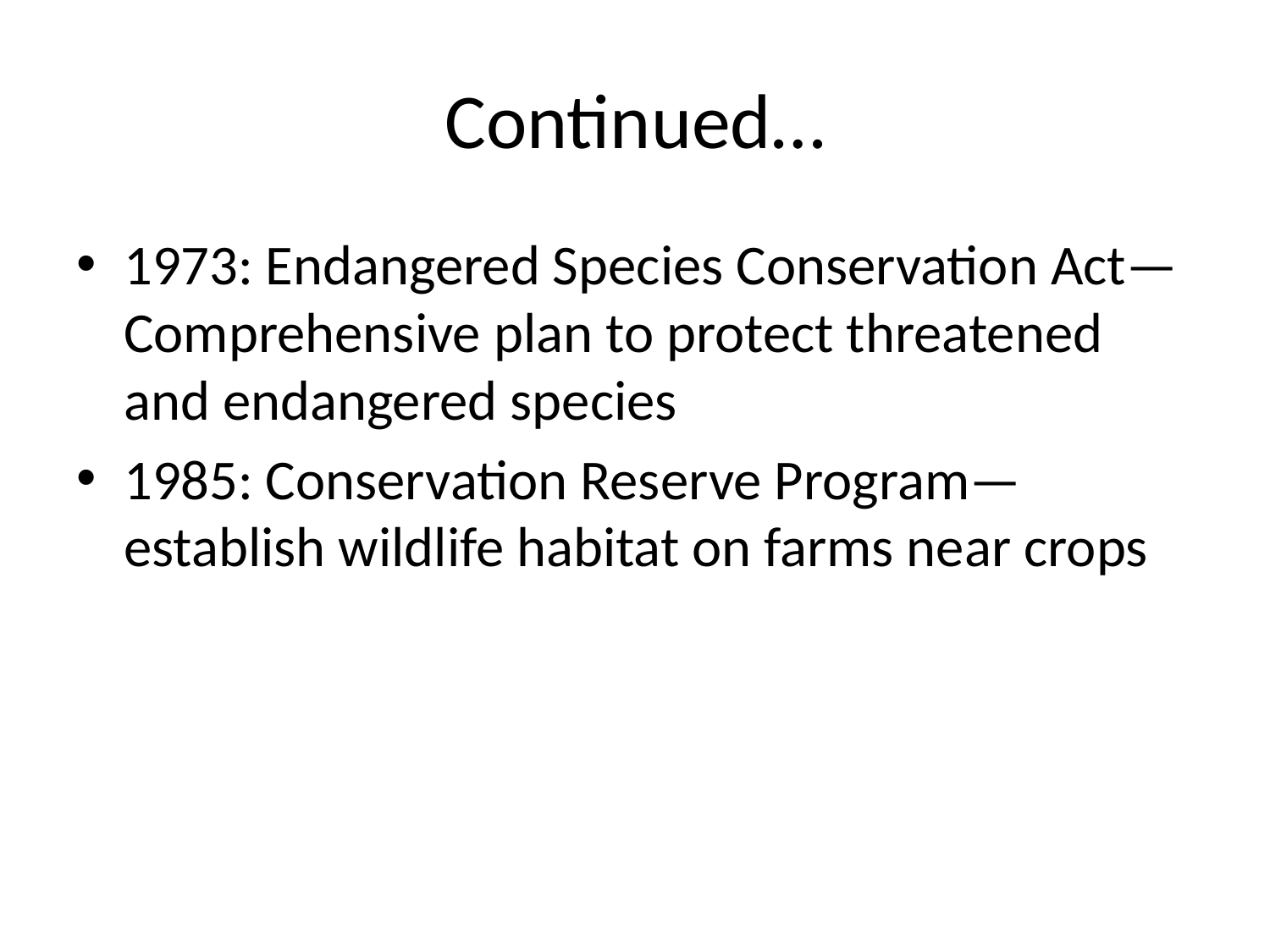

# Continued…
1973: Endangered Species Conservation Act—Comprehensive plan to protect threatened and endangered species
1985: Conservation Reserve Program—establish wildlife habitat on farms near crops